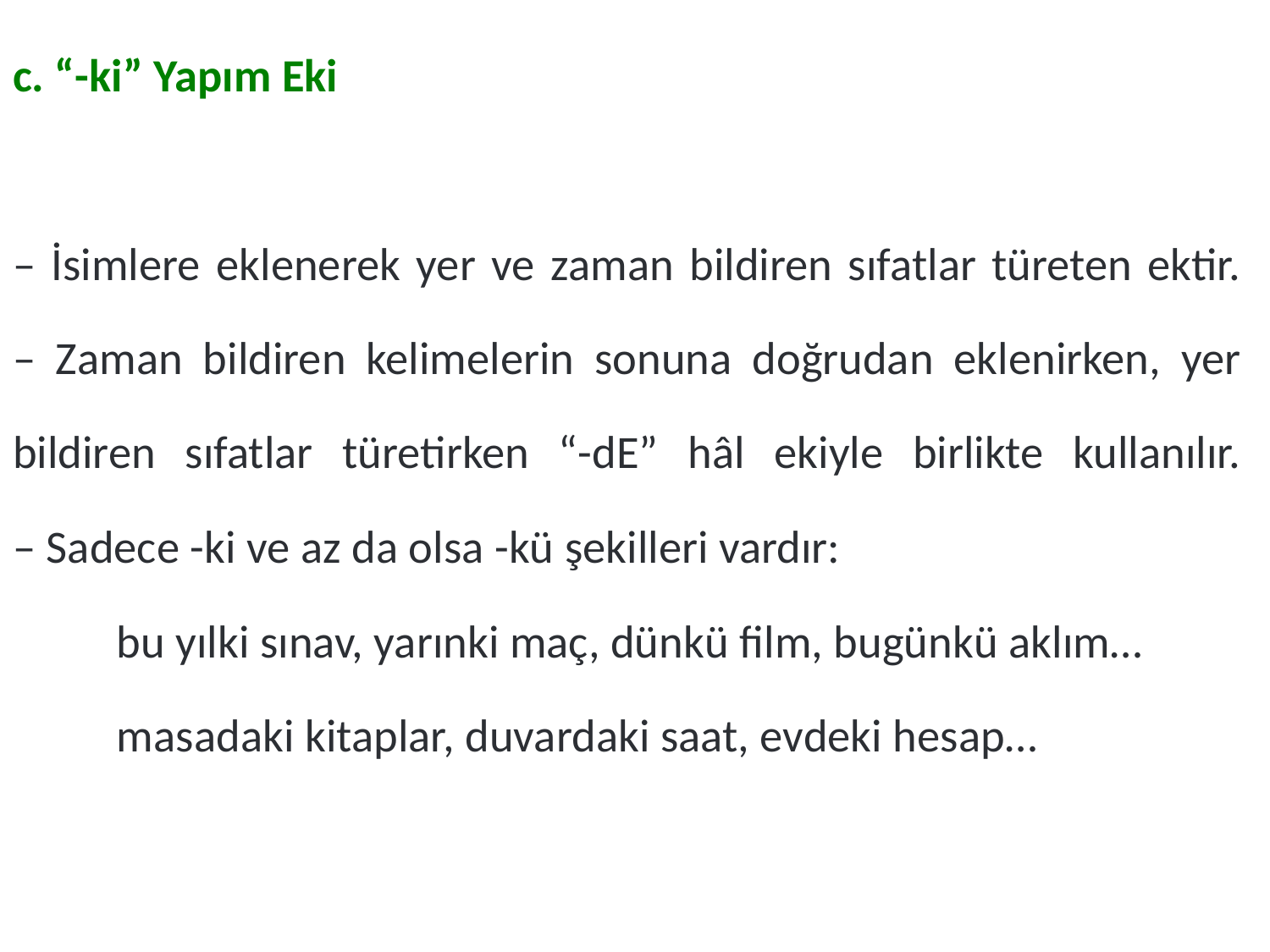

c. “-ki” Yapım Eki
– İsimlere eklenerek yer ve zaman bildiren sıfatlar türeten ektir.
– Zaman bildiren kelimelerin sonuna doğrudan eklenirken, yer bildiren sıfatlar türetirken “-dE” hâl ekiyle birlikte kullanılır.
– Sadece -ki ve az da olsa -kü şekilleri vardır:
	bu yılki sınav, yarınki maç, dünkü film, bugünkü aklım…
	masadaki kitaplar, duvardaki saat, evdeki hesap…